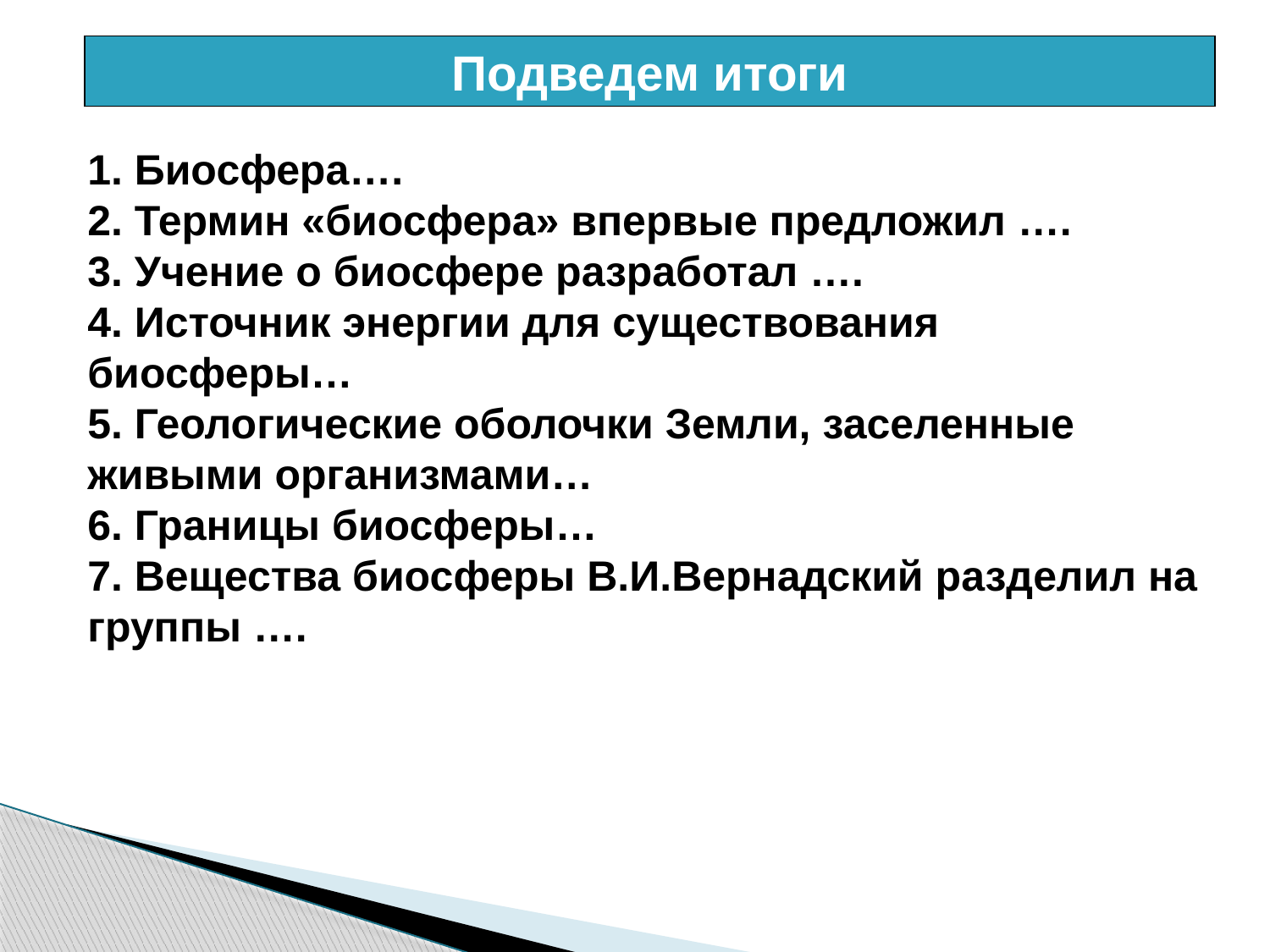

Подведем итоги
1. Биосфера….
2. Термин «биосфера» впервые предложил ….
3. Учение о биосфере разработал ….
4. Источник энергии для существования биосферы…
5. Геологические оболочки Земли, заселенные живыми организмами…
6. Границы биосферы…
7. Вещества биосферы В.И.Вернадский разделил на  группы ….